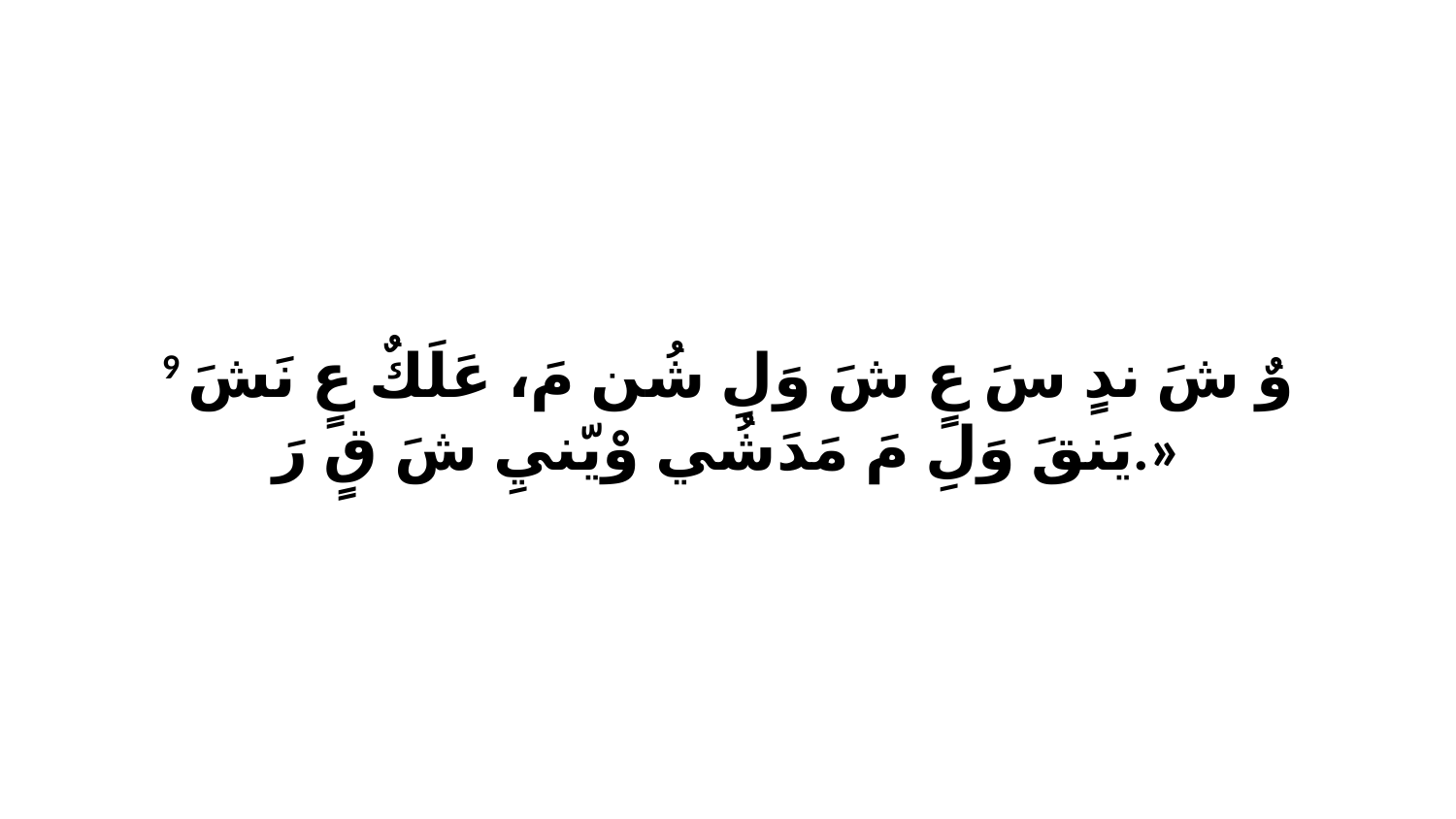

9 وٌ شَ ندٍ سَ عٍ شَ وَلِ شُن مَ، عَلَكٌ عٍ نَشَ يَنقَ وَلِ مَ مَدَشُي وْيّنيِ شَ قٍ رَ.»